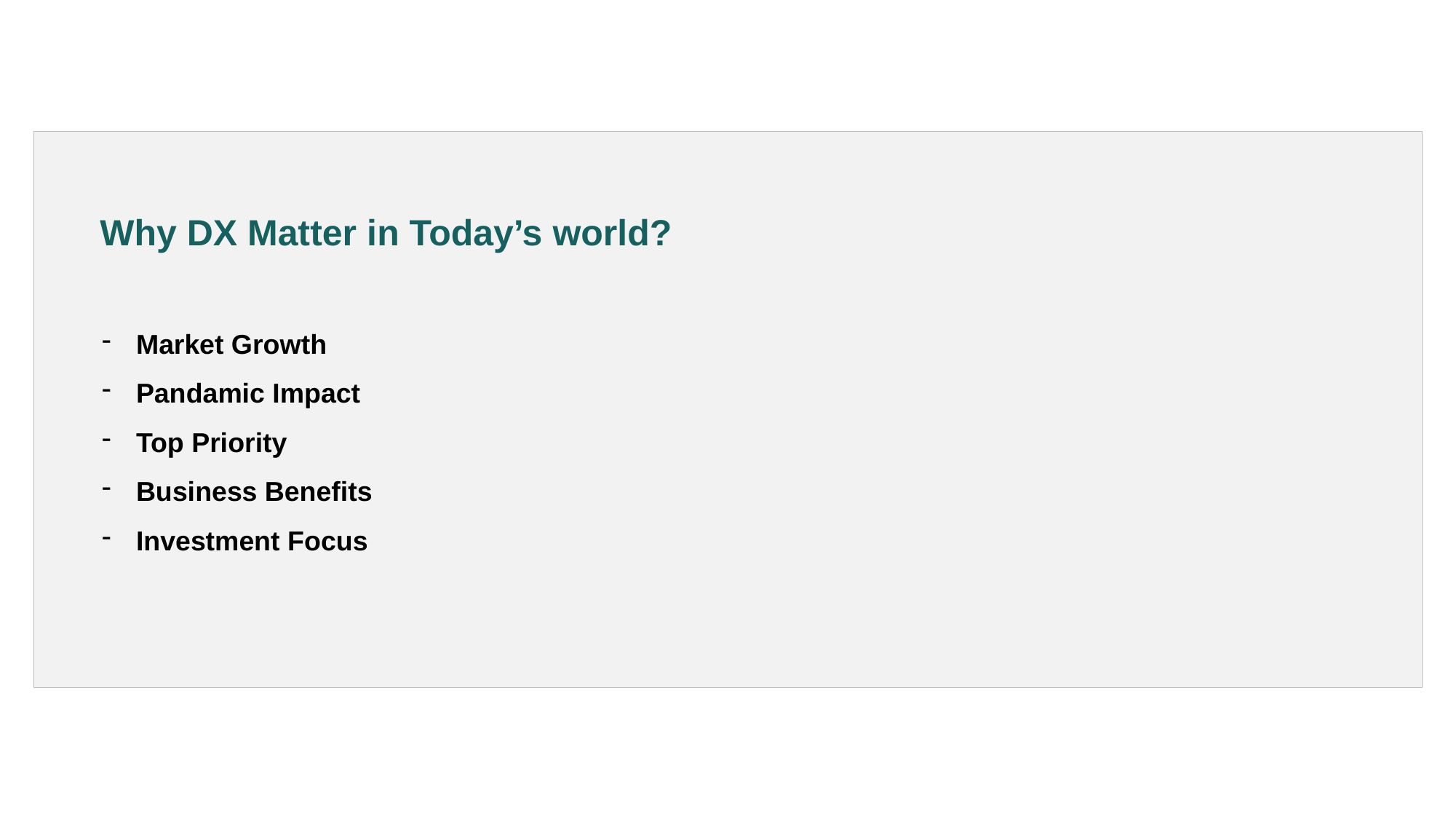

Why DX Matter in Today’s world?
Market Growth
Pandamic Impact
Top Priority
Business Benefits
Investment Focus